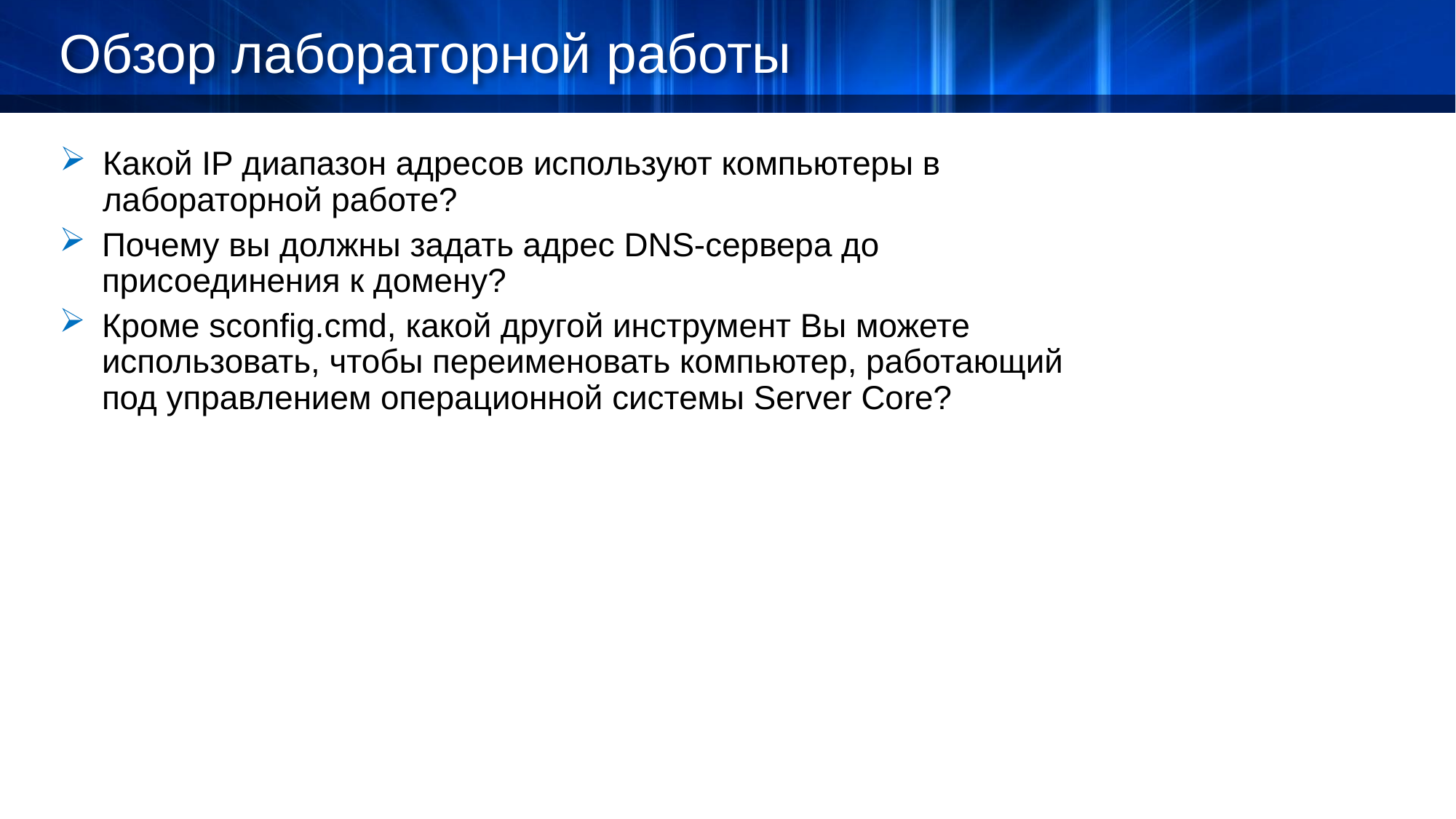

Обзор лабораторной работы
Какой IP диапазон адресов используют компьютеры в  лабораторной работе?
Почему вы должны задать адрес DNS-сервера до присоединения к домену?
Кроме sconfig.cmd, какой другой инструмент Вы можете использовать, чтобы переименовать компьютер, работающий под управлением операционной системы Server Core?